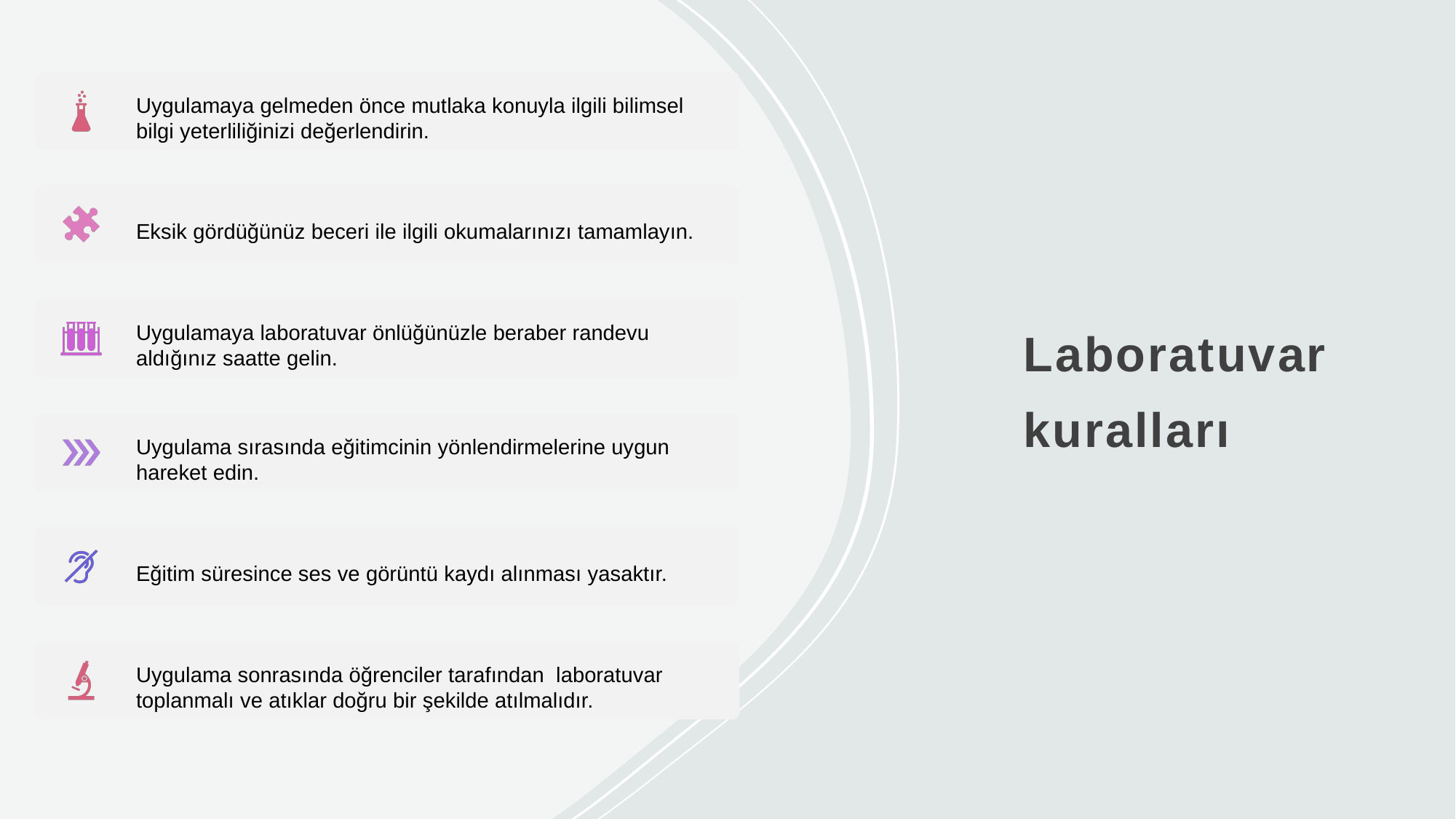

Uygulamaya gelmeden önce mutlaka konuyla ilgili bilimsel bilgi yeterliliğinizi değerlendirin.
Eksik gördüğünüz beceri ile ilgili okumalarınızı tamamlayın.
Uygulamaya laboratuvar önlüğünüzle beraber randevu aldığınız saatte gelin.
Uygulama sırasında eğitimcinin yönlendirmelerine uygun hareket edin.
Eğitim süresince ses ve görüntü kaydı alınması yasaktır.
Uygulama sonrasında öğrenciler tarafından  laboratuvar toplanmalı ve atıklar doğru bir şekilde atılmalıdır.
# Laboratuvar kuralları